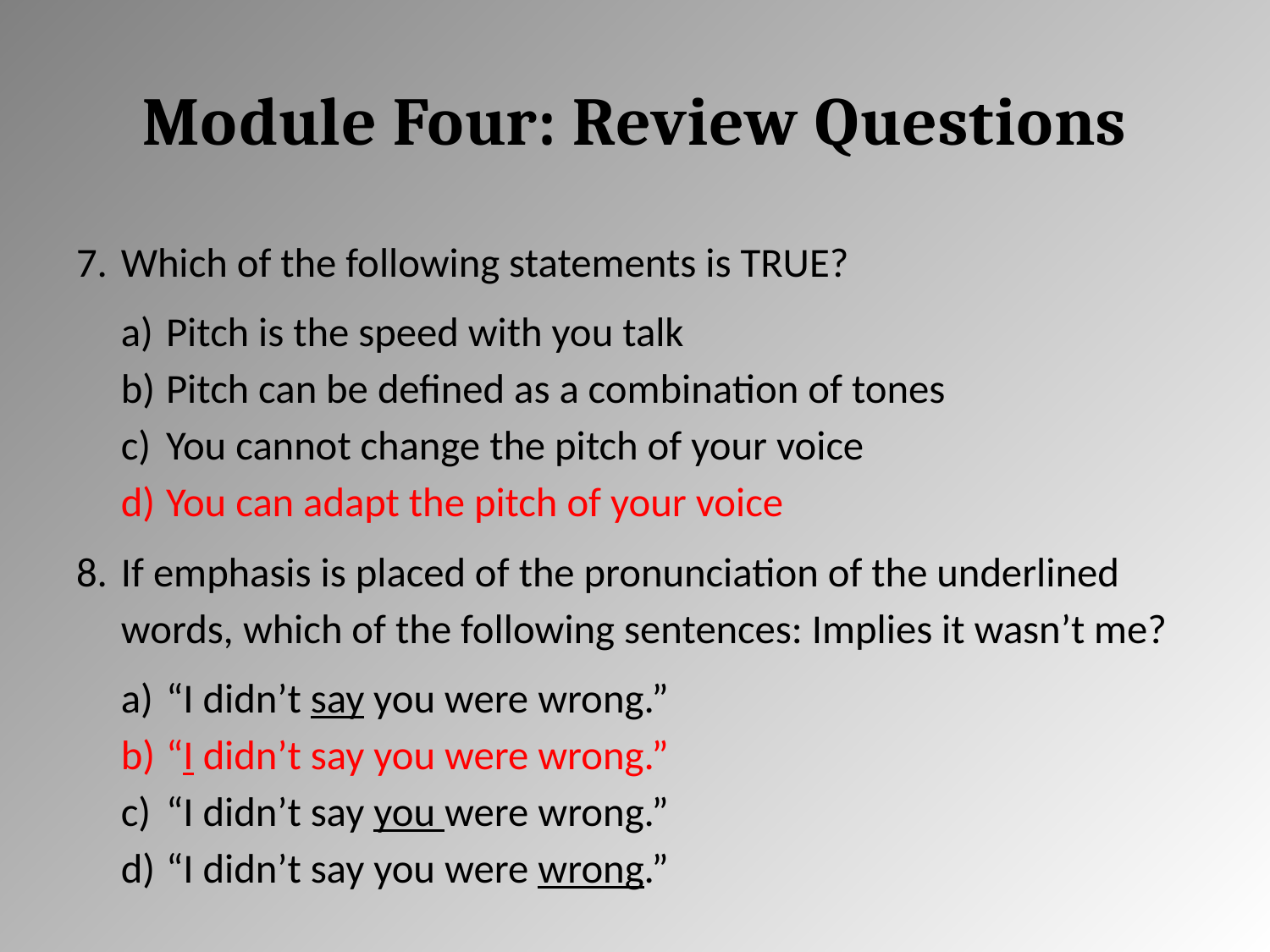

# Module Four: Review Questions
Which of the following statements is TRUE?
Pitch is the speed with you talk
Pitch can be defined as a combination of tones
You cannot change the pitch of your voice
You can adapt the pitch of your voice
If emphasis is placed of the pronunciation of the underlined words, which of the following sentences: Implies it wasn’t me?
“I didn’t say you were wrong.”
“I didn’t say you were wrong.”
“I didn’t say you were wrong.”
“I didn’t say you were wrong.”